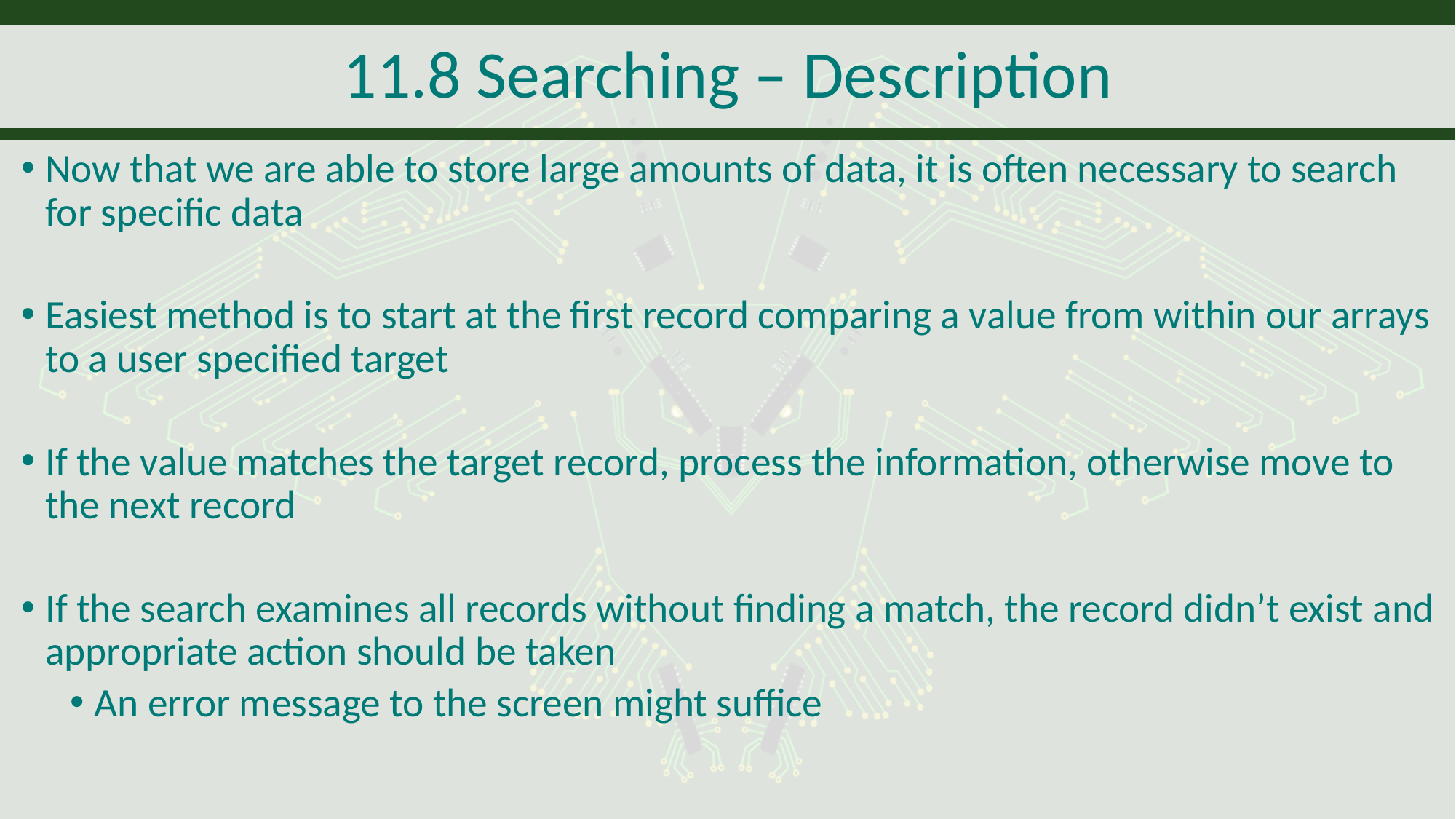

# 11.8 Searching – Description
Now that we are able to store large amounts of data, it is often necessary to search for specific data

Easiest method is to start at the first record comparing a value from within our arrays to a user specified target

If the value matches the target record, process the information, otherwise move to the next record

If the search examines all records without finding a match, the record didn’t exist and appropriate action should be taken
An error message to the screen might suffice